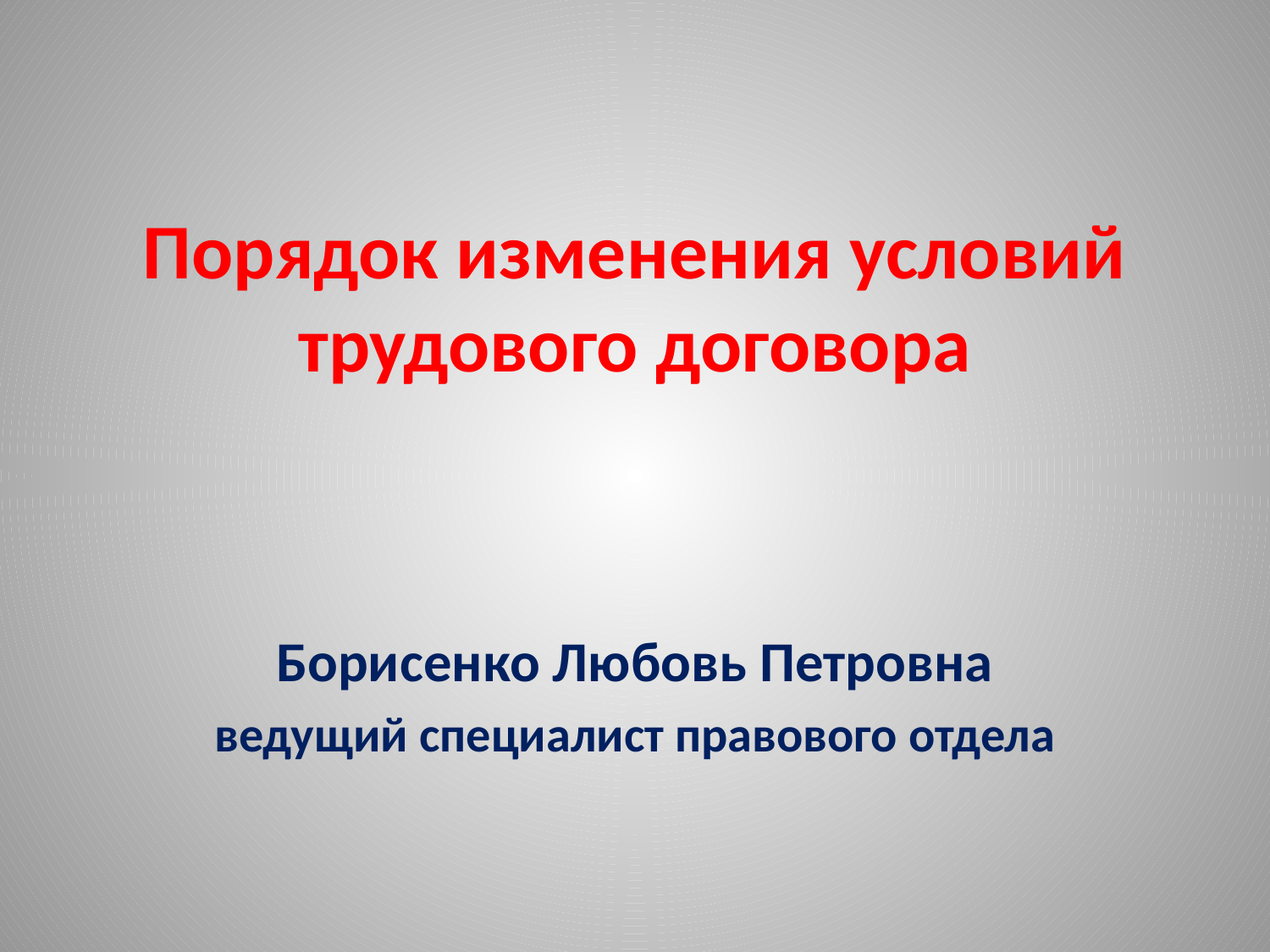

# Порядок изменения условий трудового договора

Борисенко Любовь Петровна
ведущий специалист правового отдела